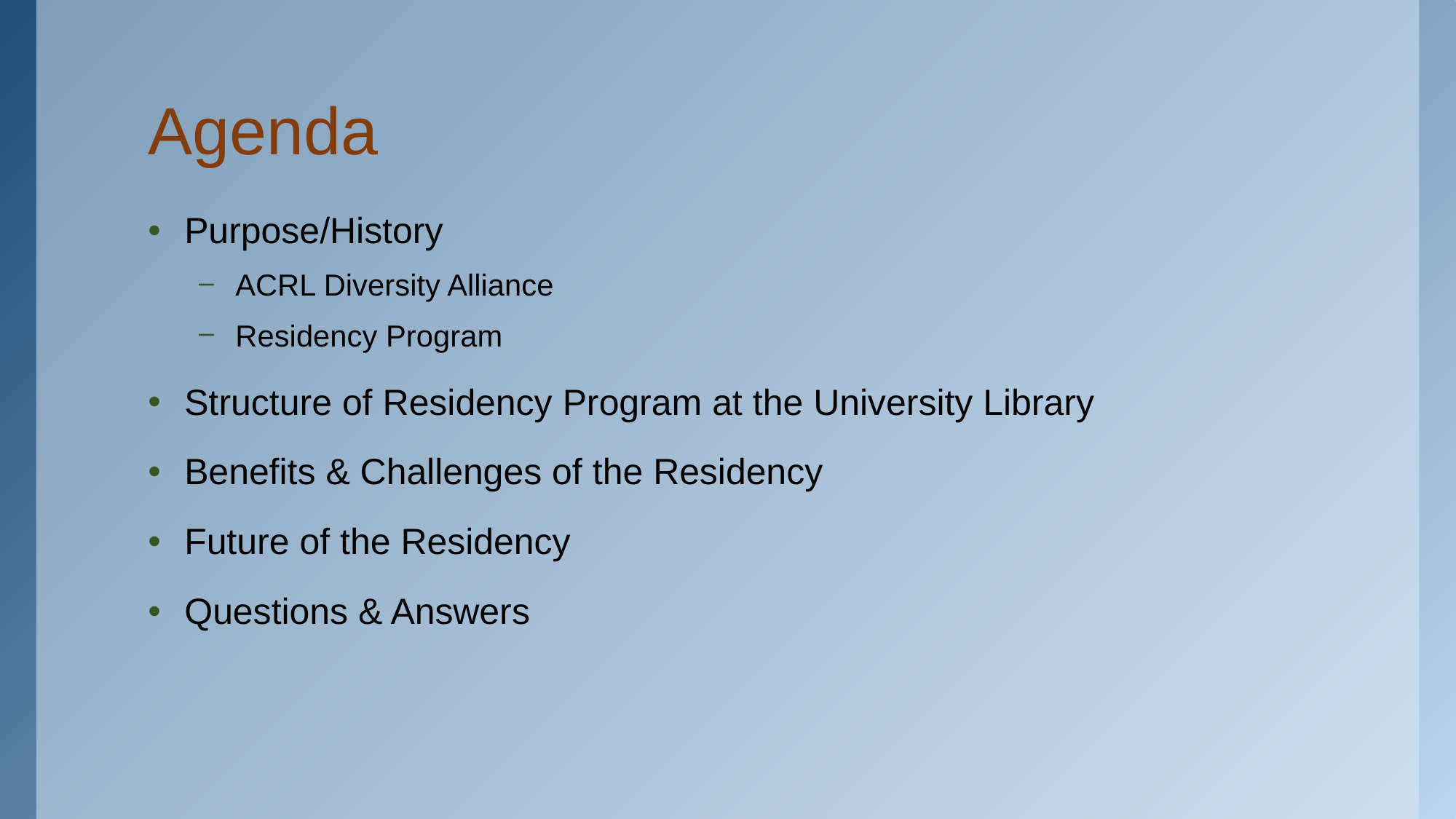

# Agenda
Purpose/History
ACRL Diversity Alliance
Residency Program
Structure of Residency Program at the University Library
Benefits & Challenges of the Residency
Future of the Residency
Questions & Answers